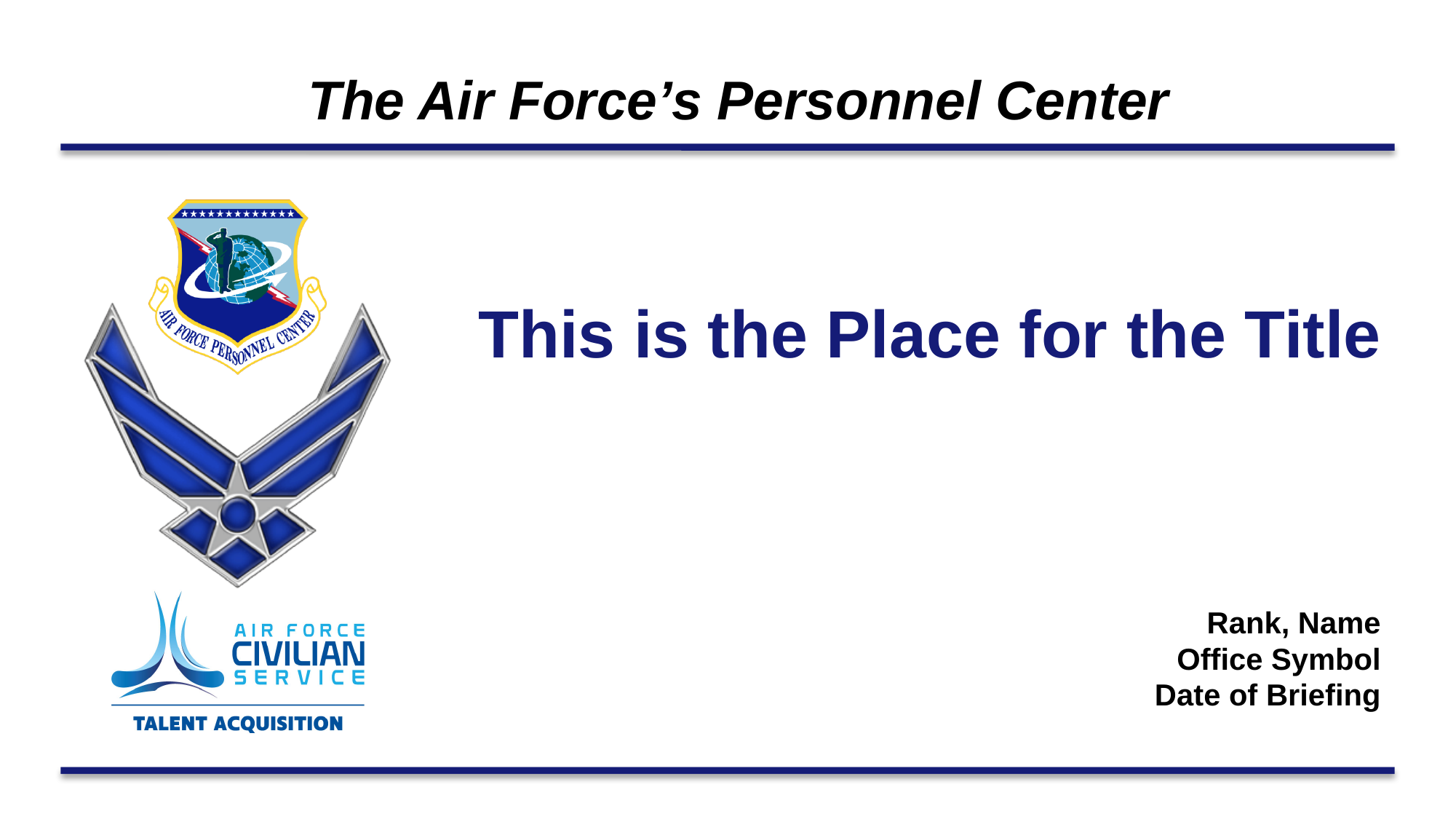

This is the Place for the Title
Rank, Name
Office Symbol
Date of Briefing